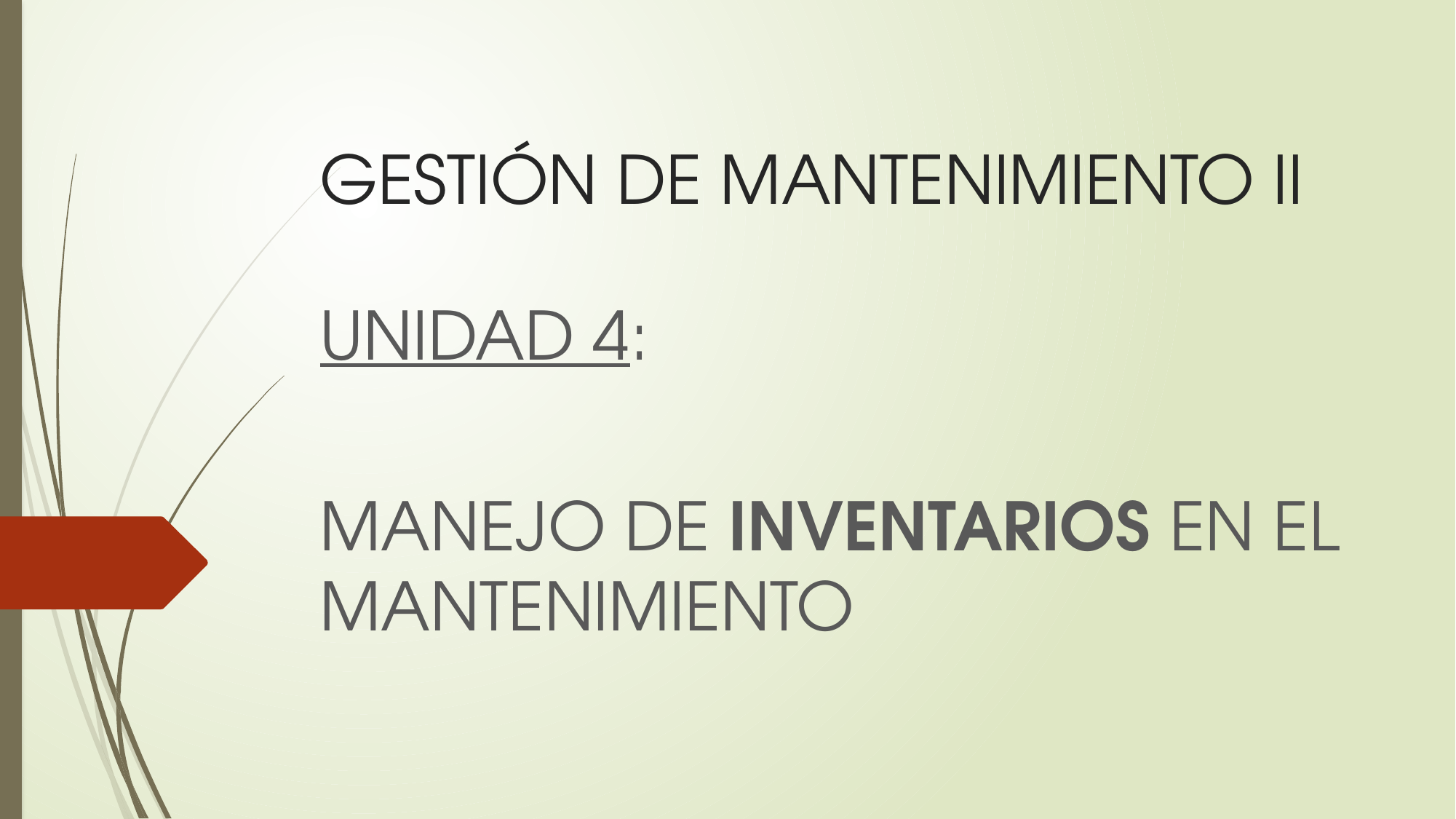

# GESTIÓN DE MANTENIMIENTO II
UNIDAD 4:

MANEJO DE INVENTARIOS EN EL MANTENIMIENTO